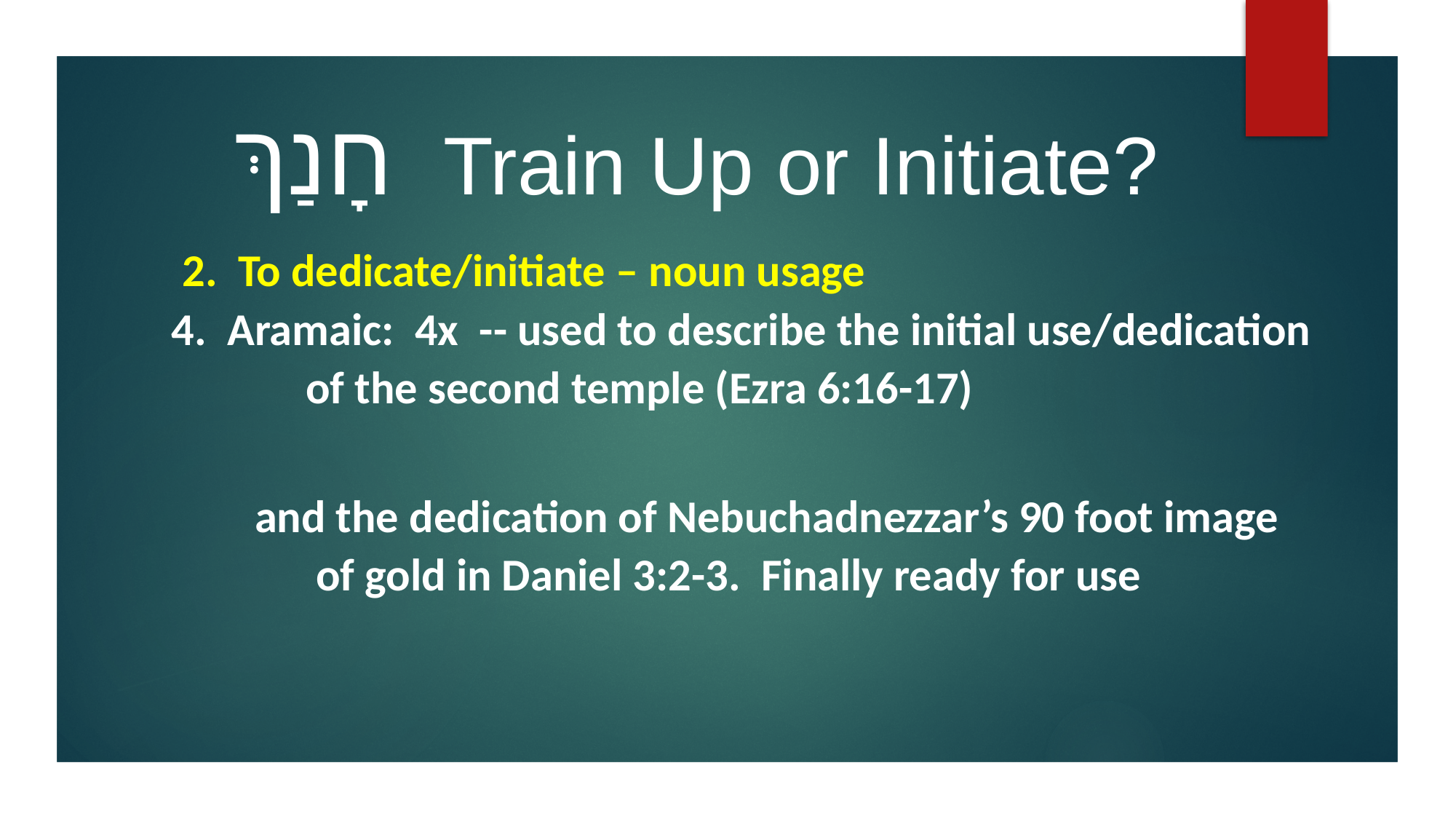

חָנַךְ  Train Up or Initiate?
       2.  To dedicate/initiate – noun usage
      4.  Aramaic:  4x  -- used to describe the initial use/dedication
                   of the second temple (Ezra 6:16-17)
              and the dedication of Nebuchadnezzar’s 90 foot image
                    of gold in Daniel 3:2-3.  Finally ready for use